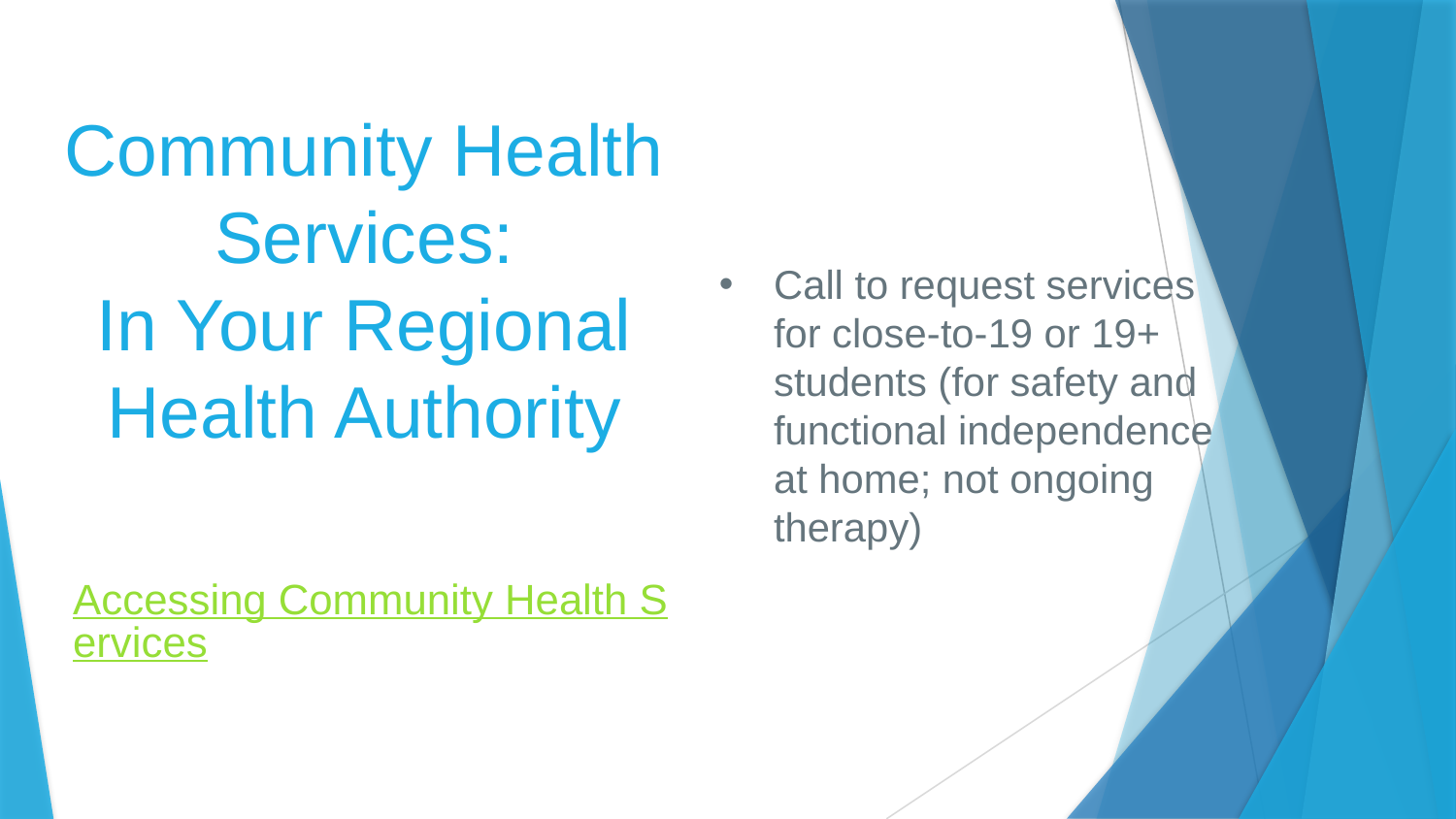

Call to request services for close-to-19 or 19+ students (for safety and functional independence at home; not ongoing therapy)

# Community Health Services: In Your Regional Health Authority

Accessing Community Health Services